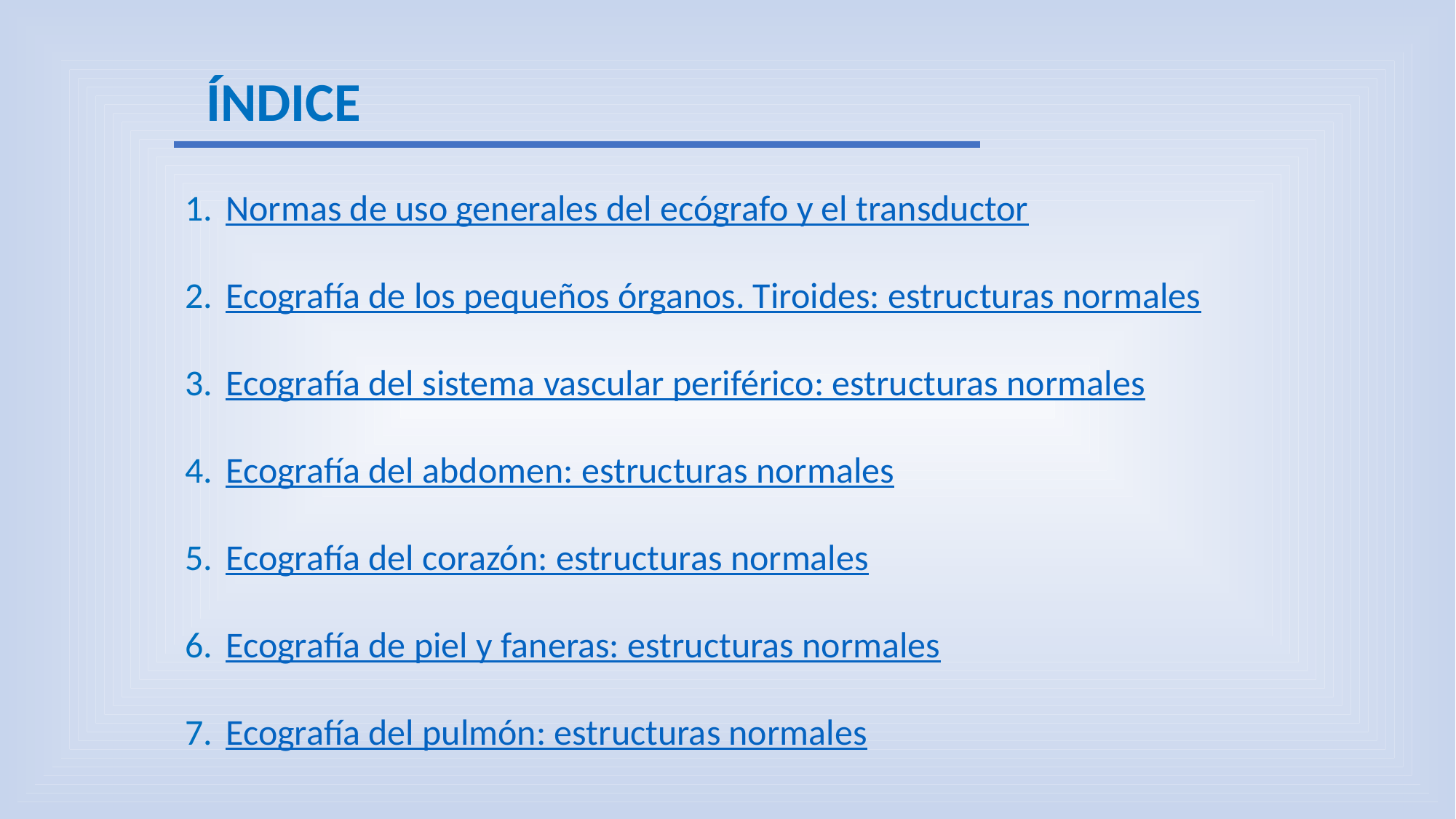

ÍNDICE
Normas de uso generales del ecógrafo y el transductor

Ecografía de los pequeños órganos. Tiroides: estructuras normales

Ecografía del sistema vascular periférico: estructuras normales

Ecografía del abdomen: estructuras normales

Ecografía del corazón: estructuras normales

Ecografía de piel y faneras: estructuras normales

Ecografía del pulmón: estructuras normales